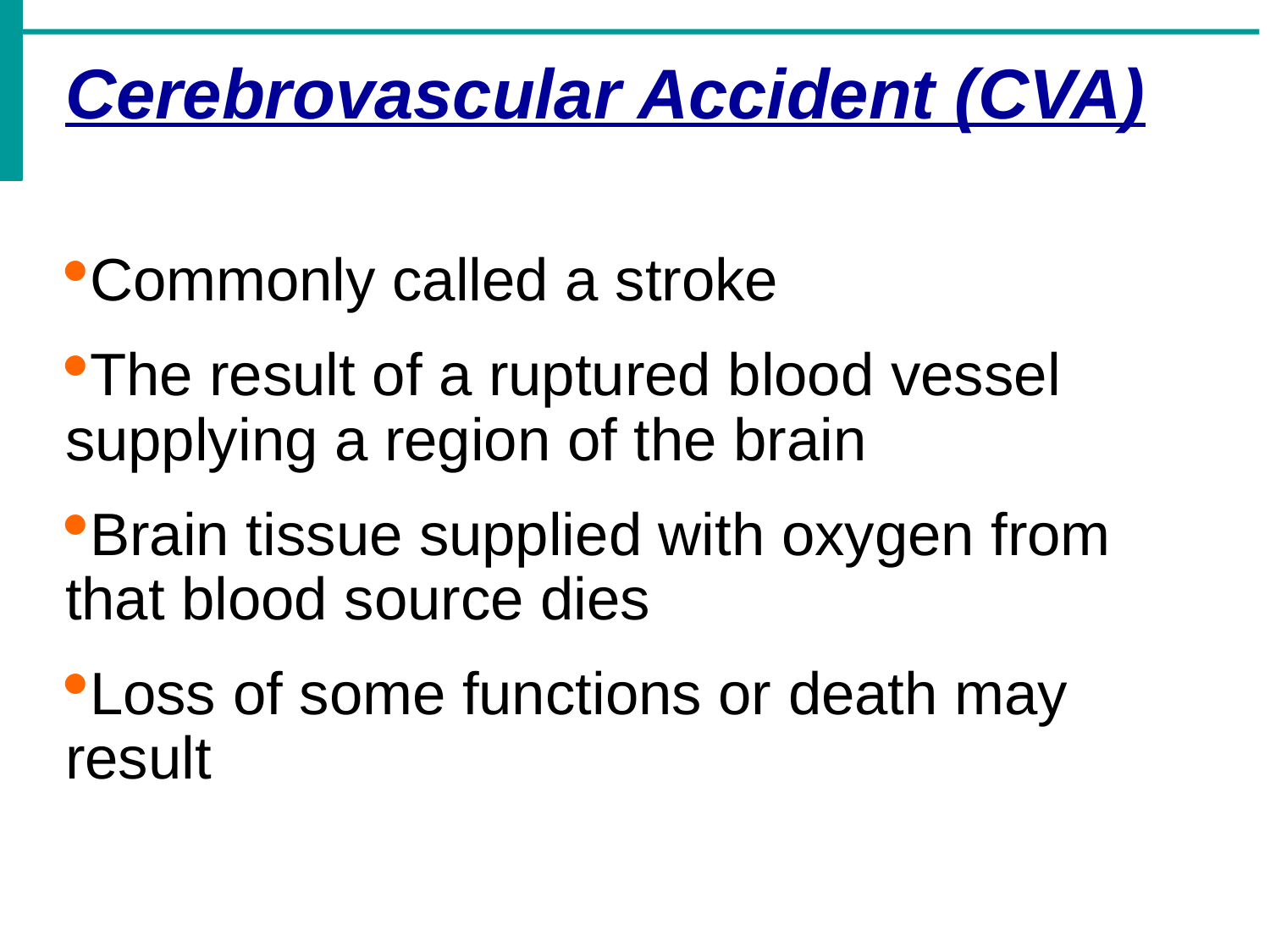

Cerebrovascular Accident (CVA)
Commonly called a stroke
The result of a ruptured blood vessel supplying a region of the brain
Brain tissue supplied with oxygen from that blood source dies
Loss of some functions or death may result